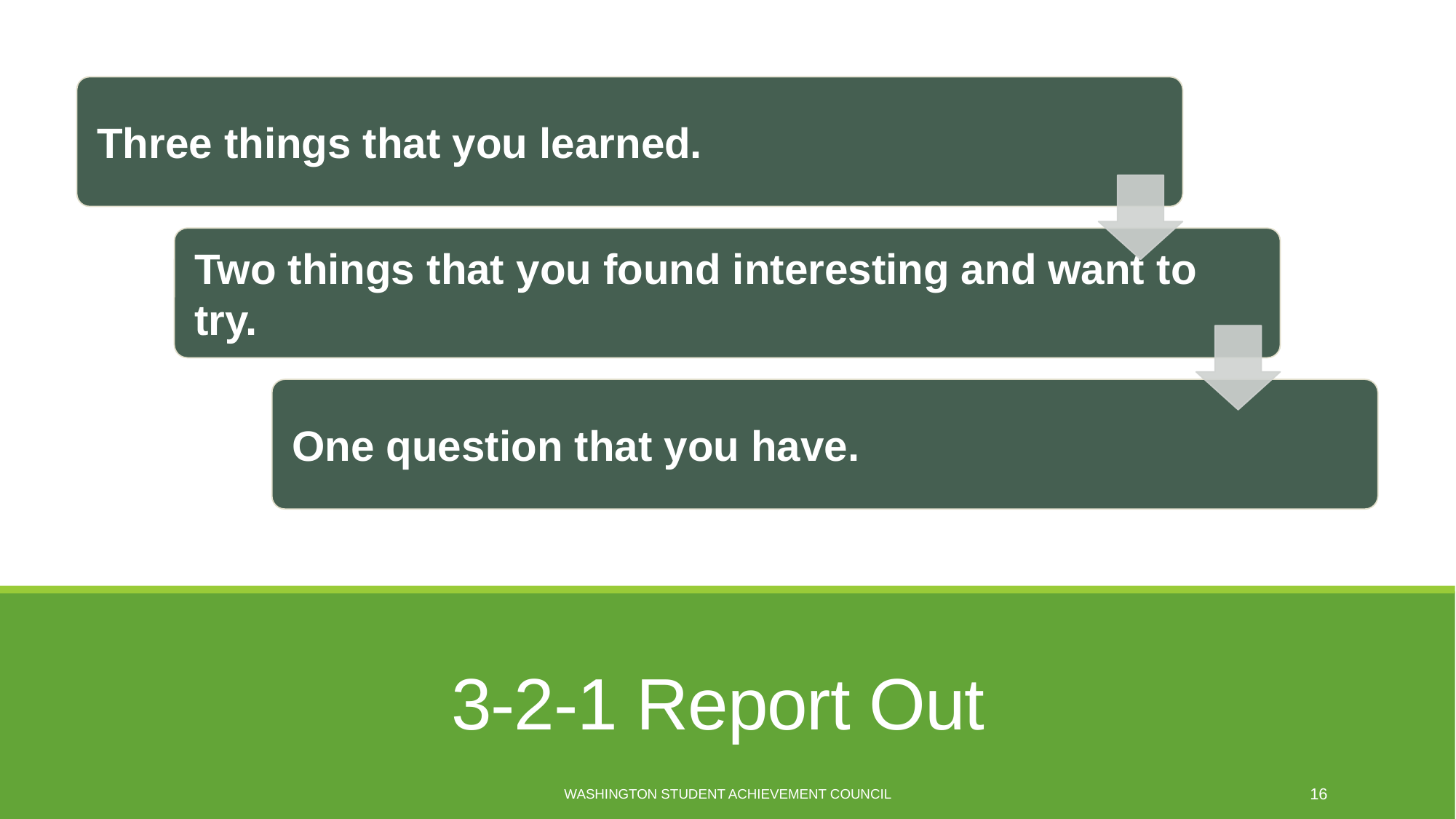

Three things that you learned.
Two things that you found interesting and want to try.
One question that you have.

# 3-2-1 Report Out

Washington Student Achievement Council
16